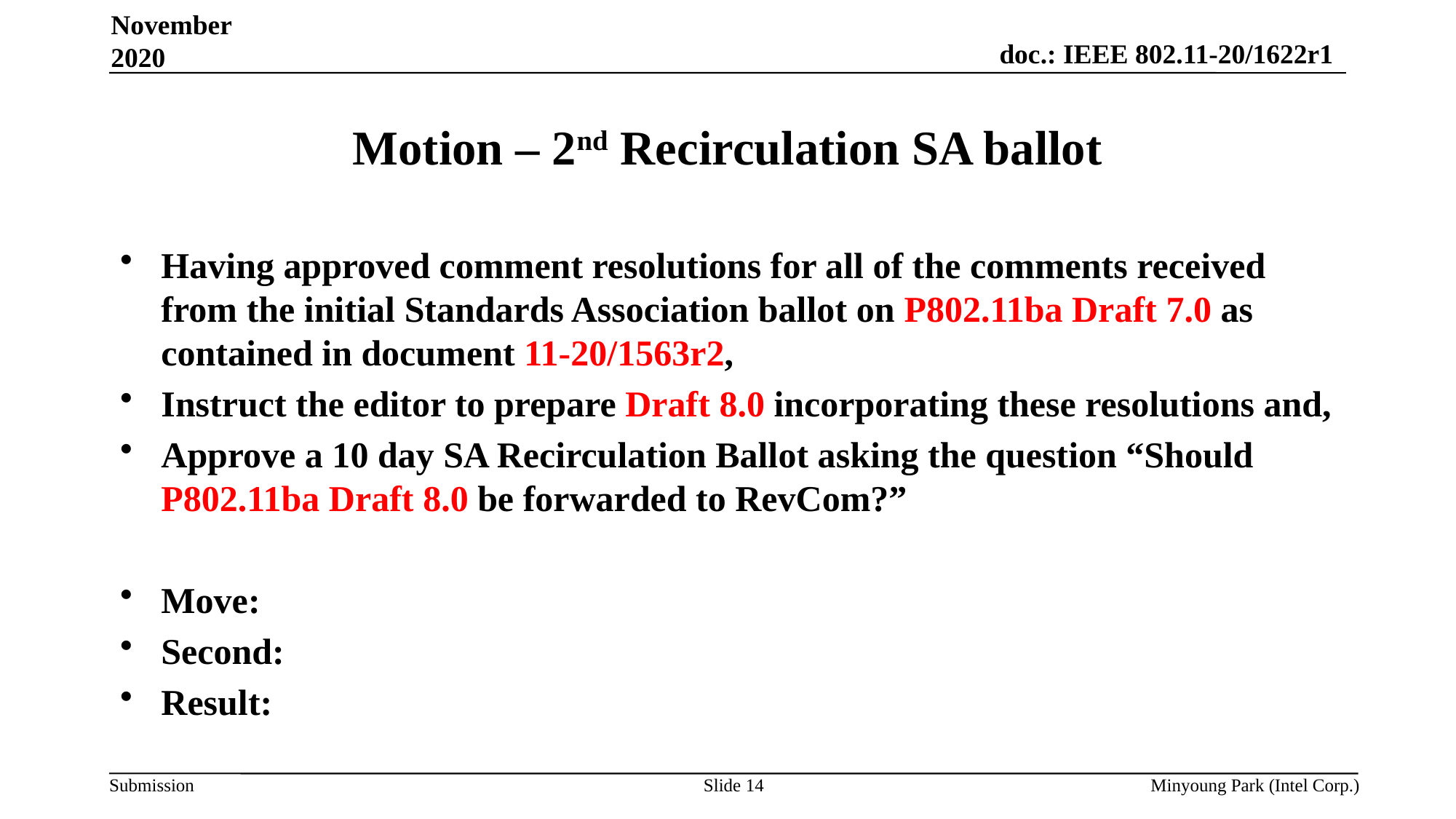

November 2020
# Motion – 2nd Recirculation SA ballot
Having approved comment resolutions for all of the comments received from the initial Standards Association ballot on P802.11ba Draft 7.0 as contained in document 11-20/1563r2,
Instruct the editor to prepare Draft 8.0 incorporating these resolutions and,
Approve a 10 day SA Recirculation Ballot asking the question “Should P802.11ba Draft 8.0 be forwarded to RevCom?”

Move:
Second:
Result:

Slide 14
Minyoung Park (Intel Corp.)